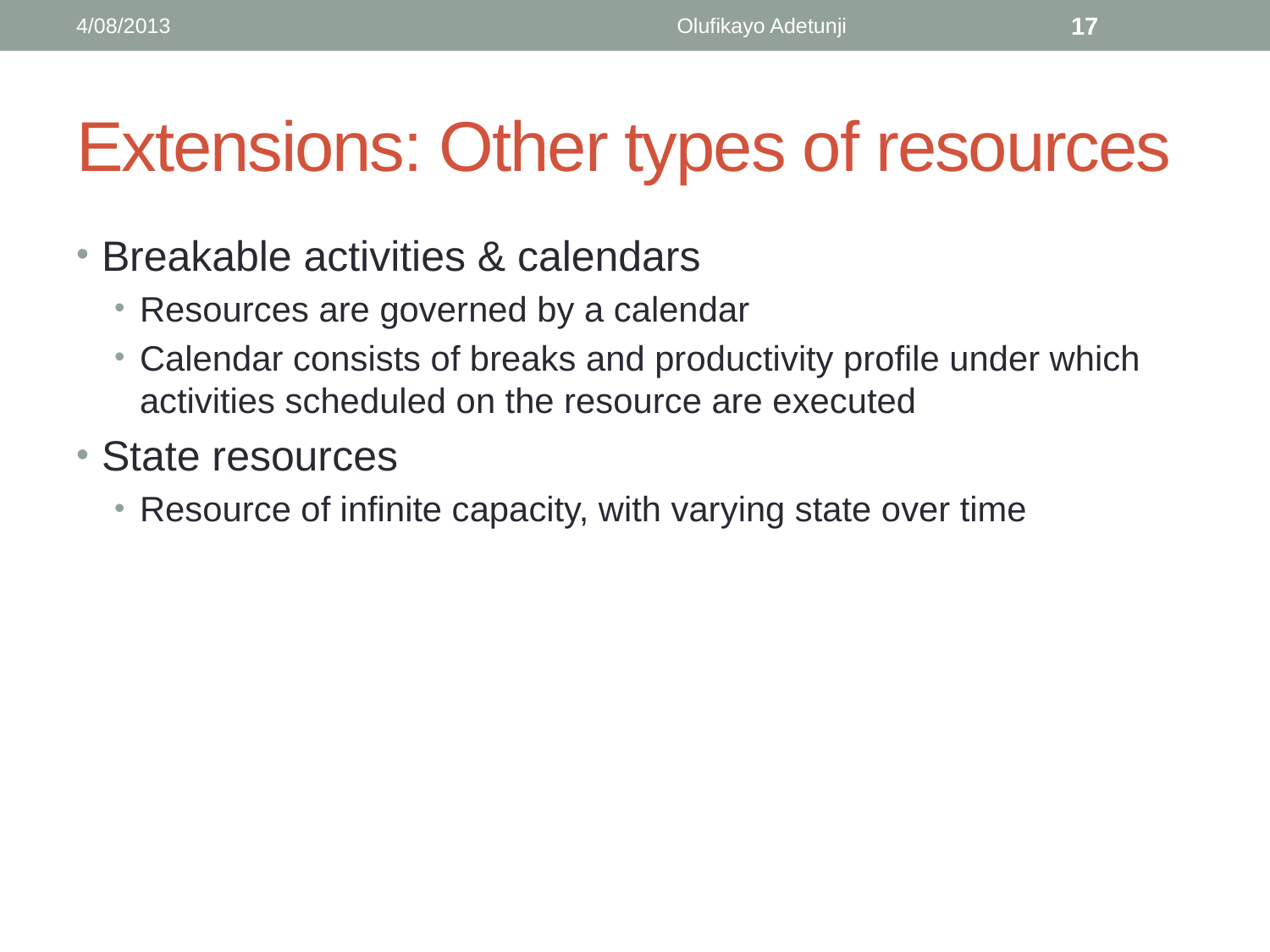

4/08/2013
Olufikayo Adetunji
17
# Extensions: Other types of resources
Breakable activities & calendars
Resources are governed by a calendar
Calendar consists of breaks and productivity profile under which activities scheduled on the resource are executed
State resources
Resource of infinite capacity, with varying state over time